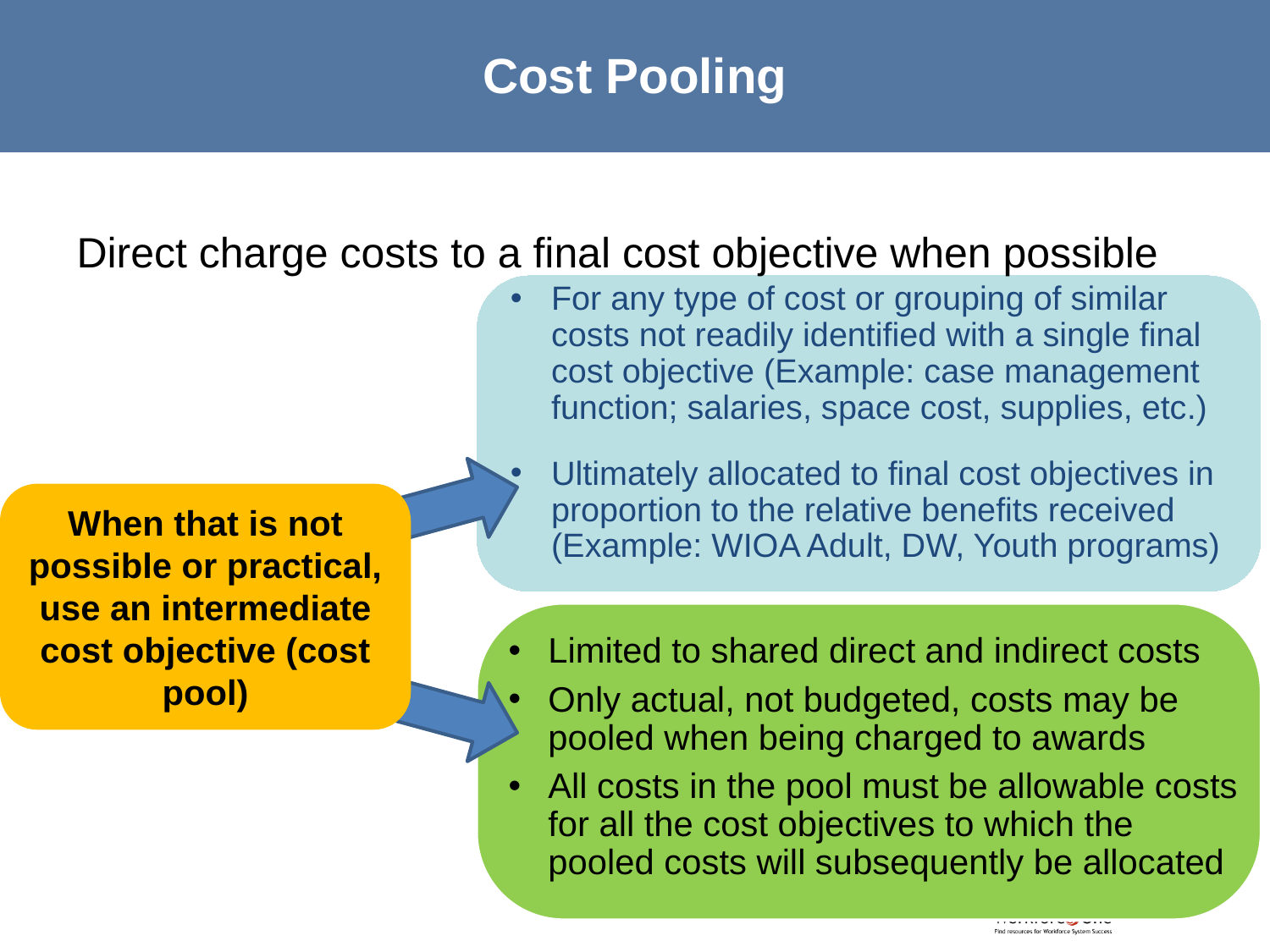

# Cost Pooling
Direct charge costs to a final cost objective when possible

For any type of cost or grouping of similar costs not readily identified with a single final cost objective (Example: case management function; salaries, space cost, supplies, etc.)
Ultimately allocated to final cost objectives in proportion to the relative benefits received (Example: WIOA Adult, DW, Youth programs)

When that is not possible or practical, use an intermediate cost objective (cost pool)

Limited to shared direct and indirect costs
Only actual, not budgeted, costs may be pooled when being charged to awards
All costs in the pool must be allowable costs for all the cost objectives to which the pooled costs will subsequently be allocated